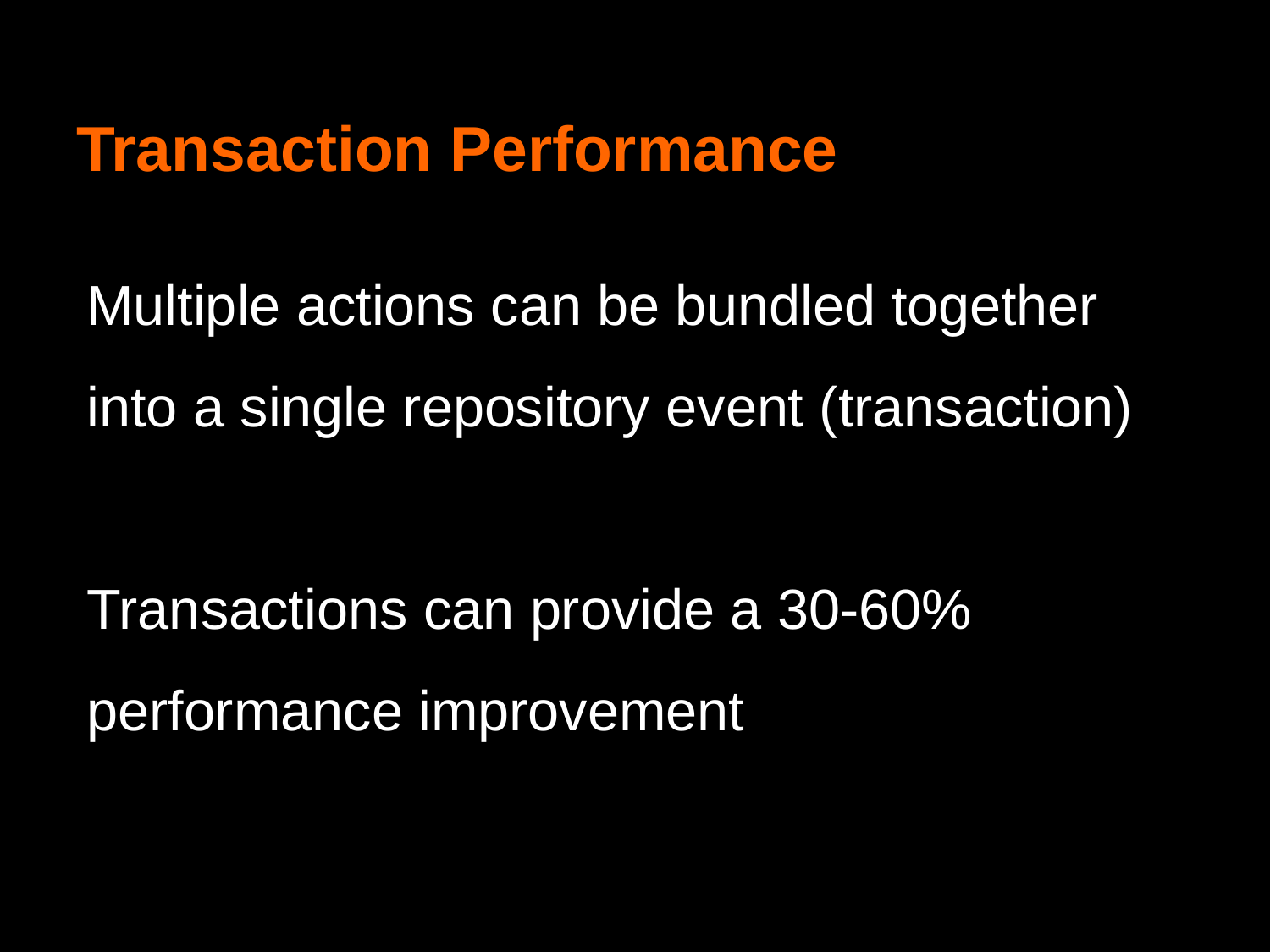

# Transaction Performance
Multiple actions can be bundled together into a single repository event (transaction)

Transactions can provide a 30-60% performance improvement